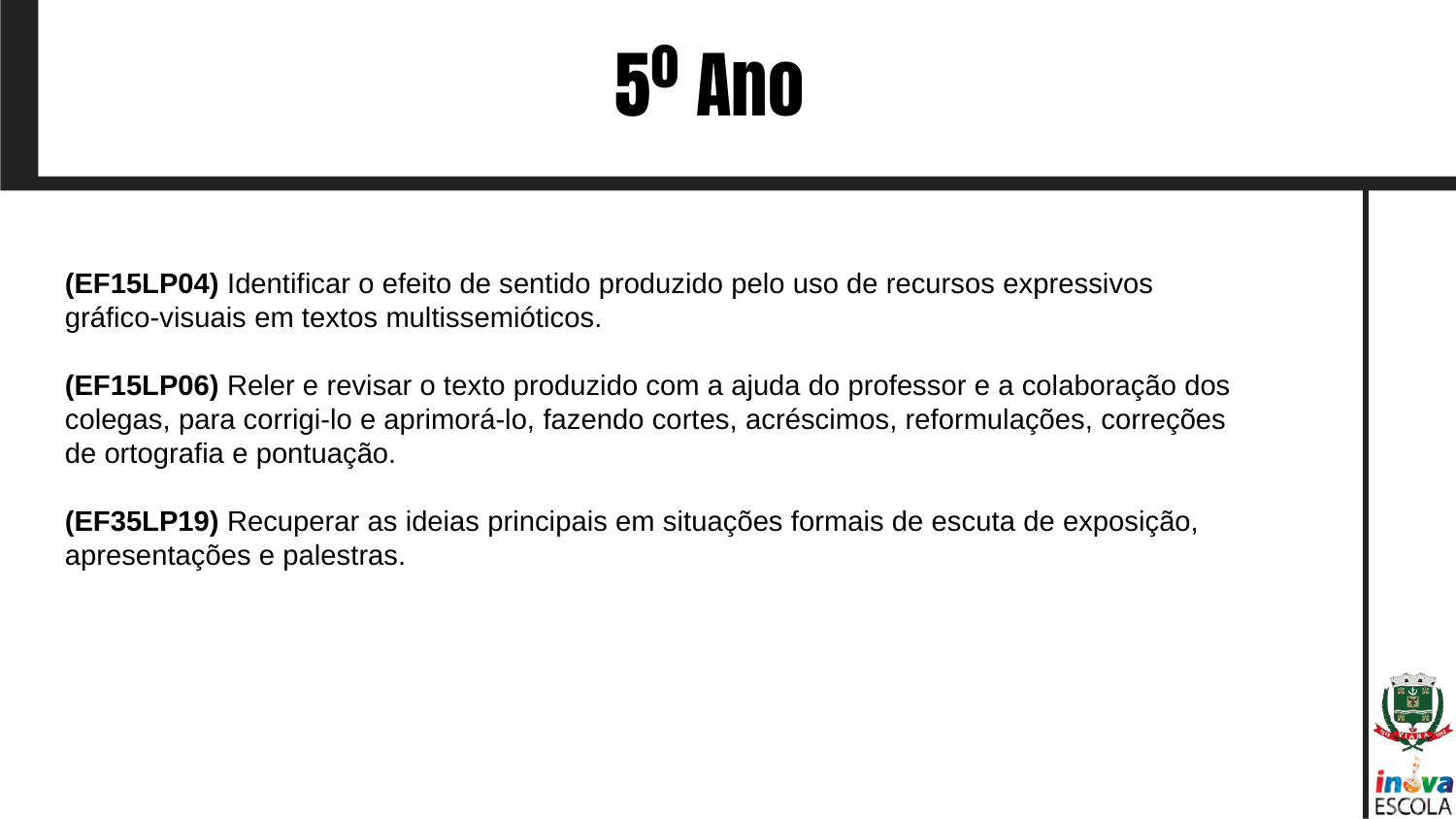

5º Ano

(EF15LP04) Identificar o efeito de sentido produzido pelo uso de recursos expressivos gráfico-visuais em textos multissemióticos.

(EF15LP06) Reler e revisar o texto produzido com a ajuda do professor e a colaboração dos colegas, para corrigi-lo e aprimorá-lo, fazendo cortes, acréscimos, reformulações, correções de ortografia e pontuação.

(EF35LP19) Recuperar as ideias principais em situações formais de escuta de exposição, apresentações e palestras.